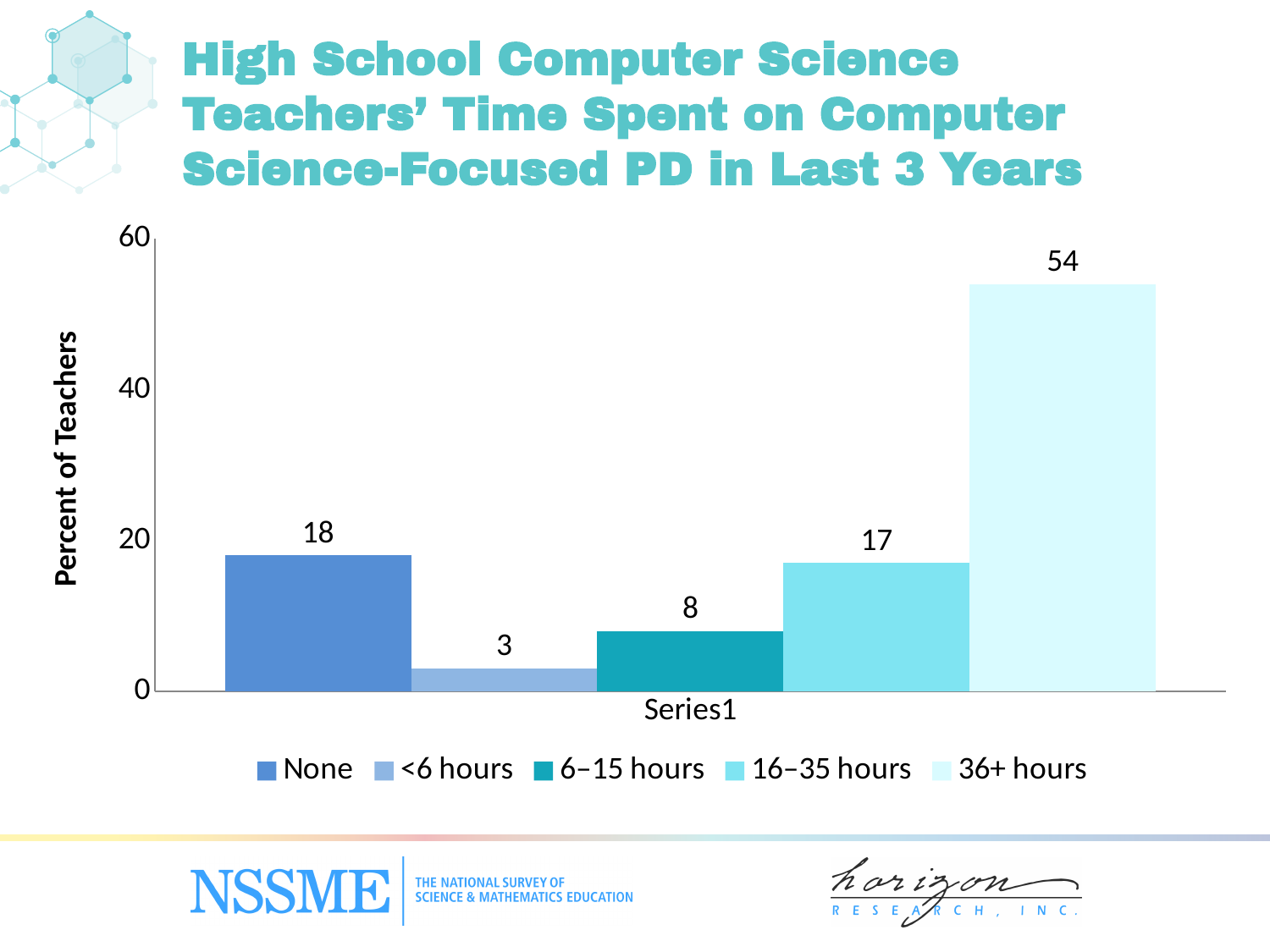

High School Computer Science Teachers’ Time Spent on Computer Science-Focused PD in Last 3 Years

### Chart

| Category | None | <6 hours | 6–15 hours | 16–35 hours | 36+ hours |
|---|---|---|---|---|---|
|  | 18.0 | 3.0 | 8.0 | 17.0 | 54.0 |
Percent of Teachers